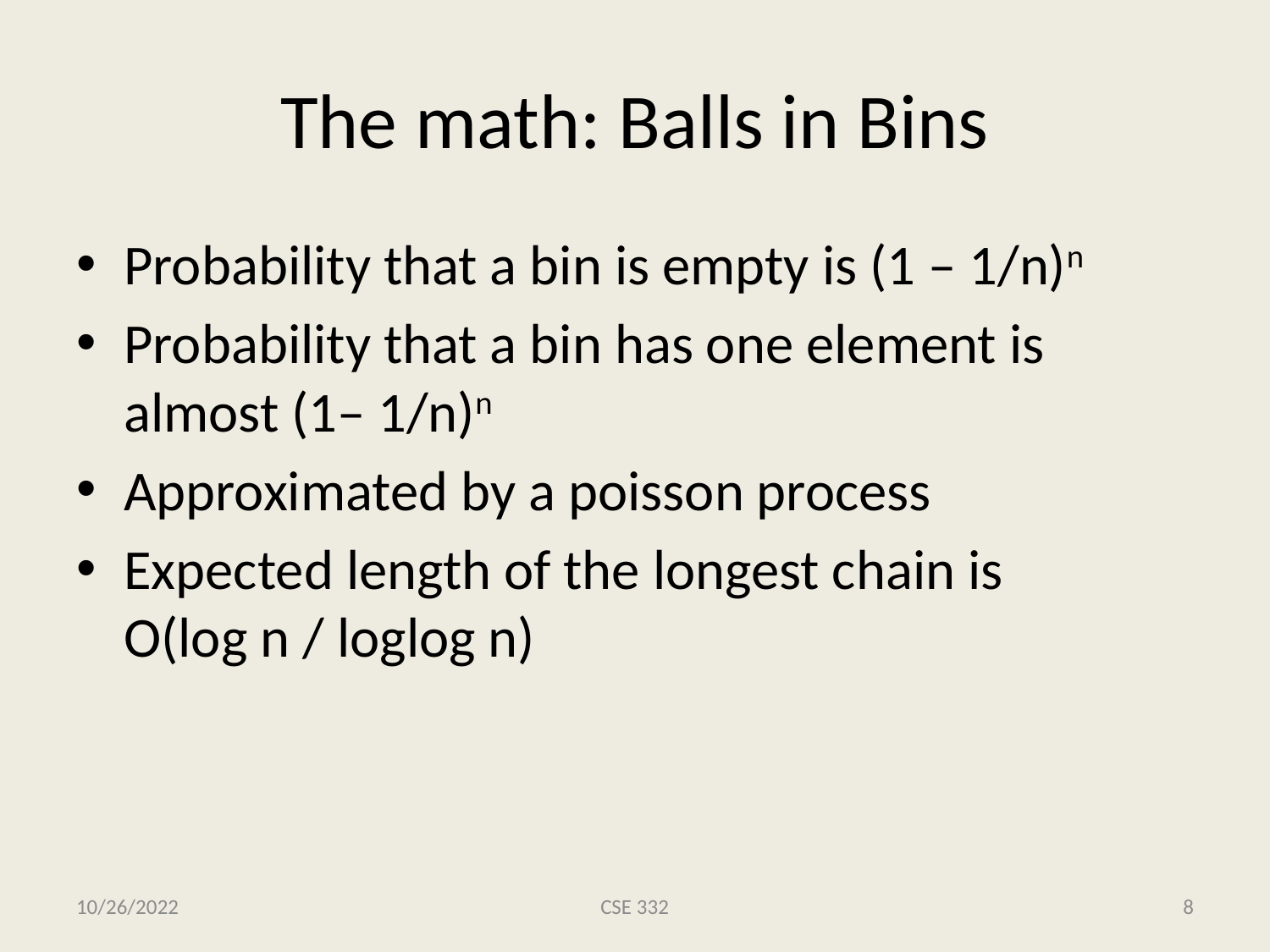

# The math: Balls in Bins
Probability that a bin is empty is (1 – 1/n)n
Probability that a bin has one element is almost (1– 1/n)n
Approximated by a poisson process
Expected length of the longest chain is        O(log n / loglog n)
10/26/2022
CSE 332
8